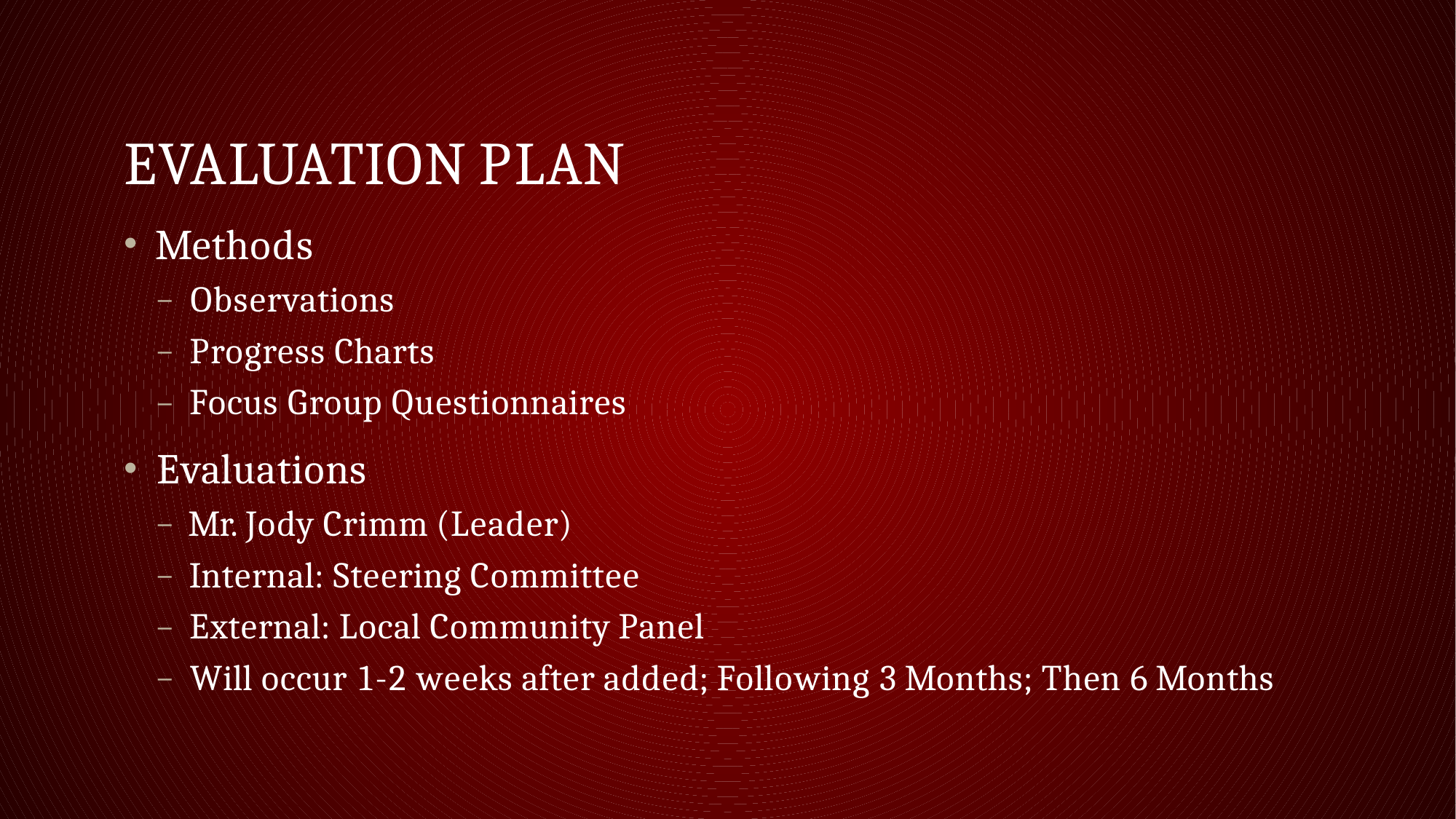

# Evaluation Plan
Methods
Observations
Progress Charts
Focus Group Questionnaires
Evaluations
Mr. Jody Crimm (Leader)
Internal: Steering Committee
External: Local Community Panel
Will occur 1-2 weeks after added; Following 3 Months; Then 6 Months